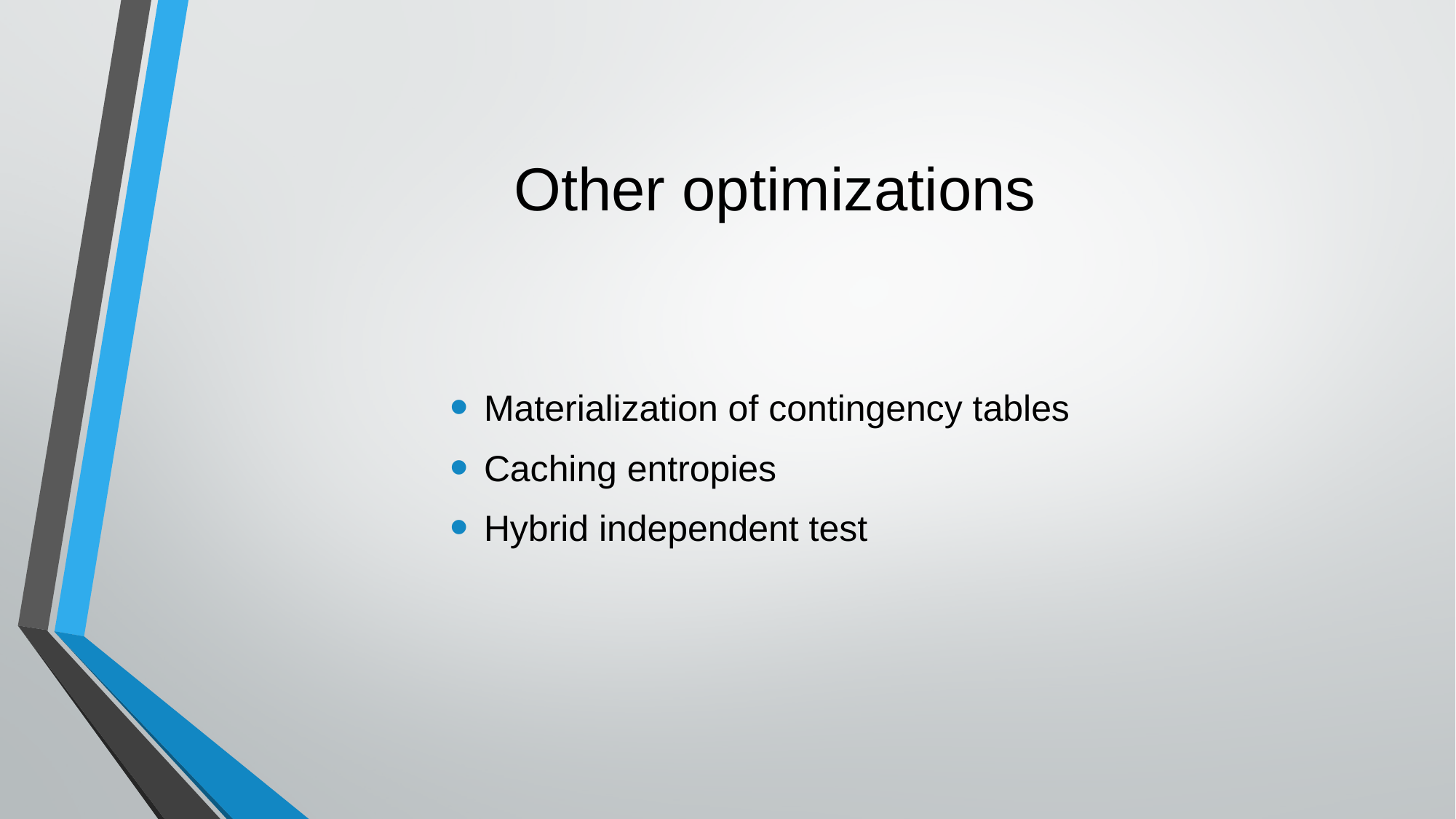

# Other optimizations
Materialization of contingency tables
Caching entropies
Hybrid independent test